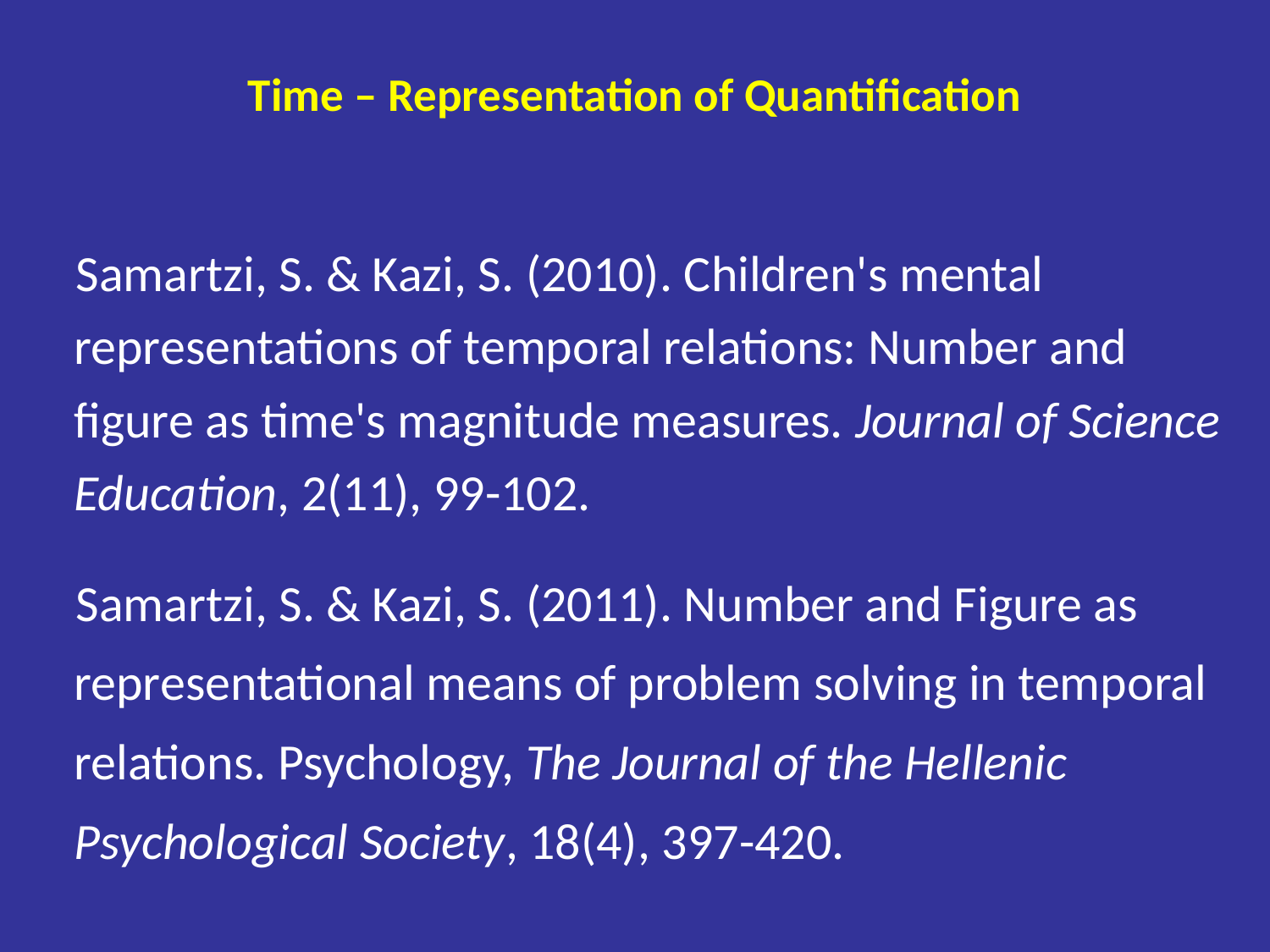

# Time – Representation of Quantification
Samartzi, S. & Kazi, S. (2010). Children's mental representations of temporal relations: Number and figure as time's magnitude measures. Journal of Science Education, 2(11), 99-102.
Samartzi, S. & Kazi, S. (2011). Number and Figure as representational means of problem solving in temporal relations. Psychology, The Journal of the Hellenic Psychological Society, 18(4), 397-420.